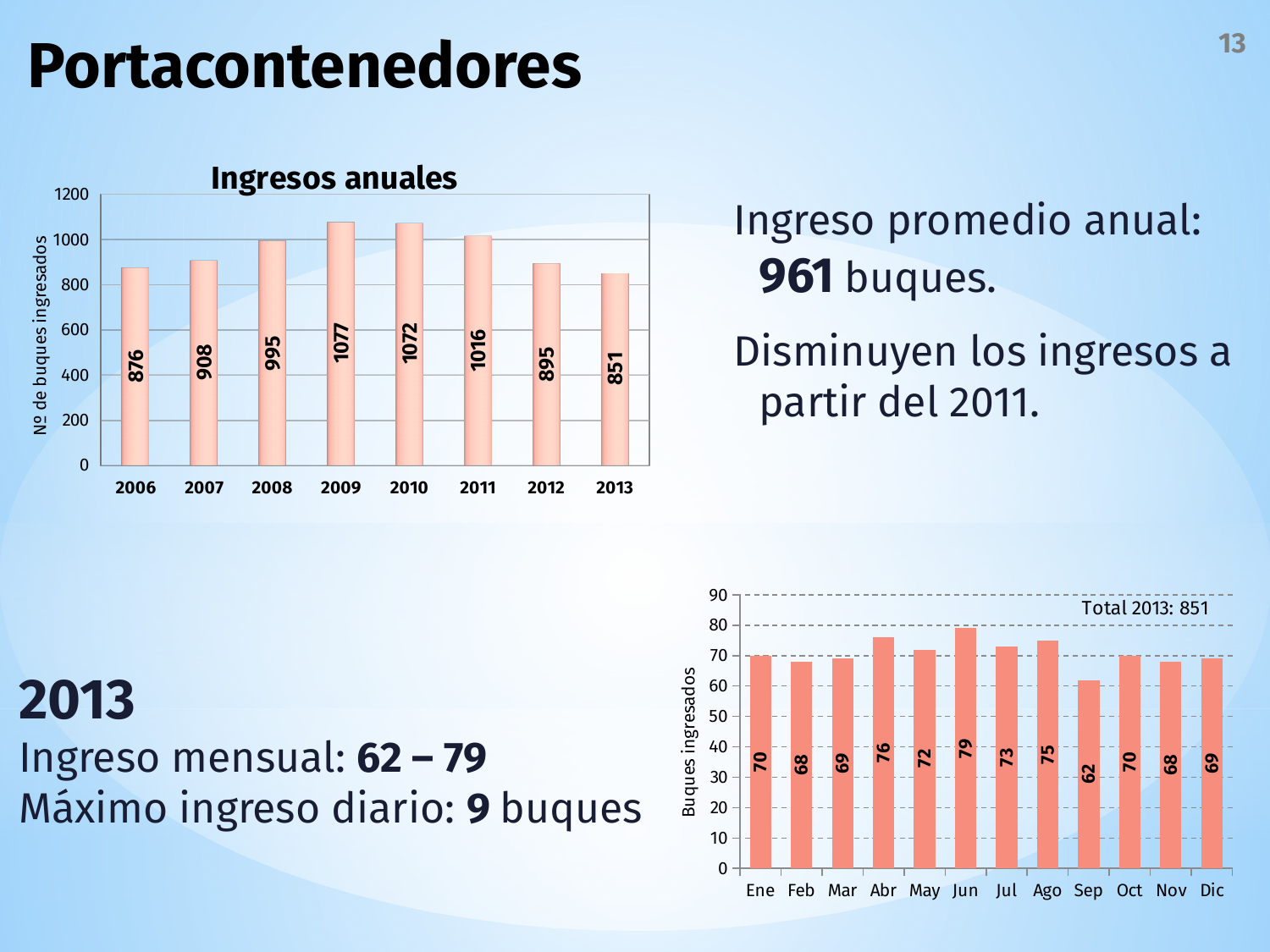

13
# Portacontenedores

[unsupported chart]

Ingreso promedio anual: 961 buques.
Disminuyen los ingresos a partir del 2011.

### Chart: Total 2013: 851

| Category | PORTACONTEN. |
|---|---|
| Ene | 70.0 |
| Feb | 68.0 |
| Mar | 69.0 |
| Abr | 76.0 |
| May | 72.0 |
| Jun | 79.0 |
| Jul | 73.0 |
| Ago | 75.0 |
| Sep | 62.0 |
| Oct | 70.0 |
| Nov | 68.0 |
| Dic | 69.0 |
2013
Ingreso mensual: 62 – 79
Máximo ingreso diario: 9 buques